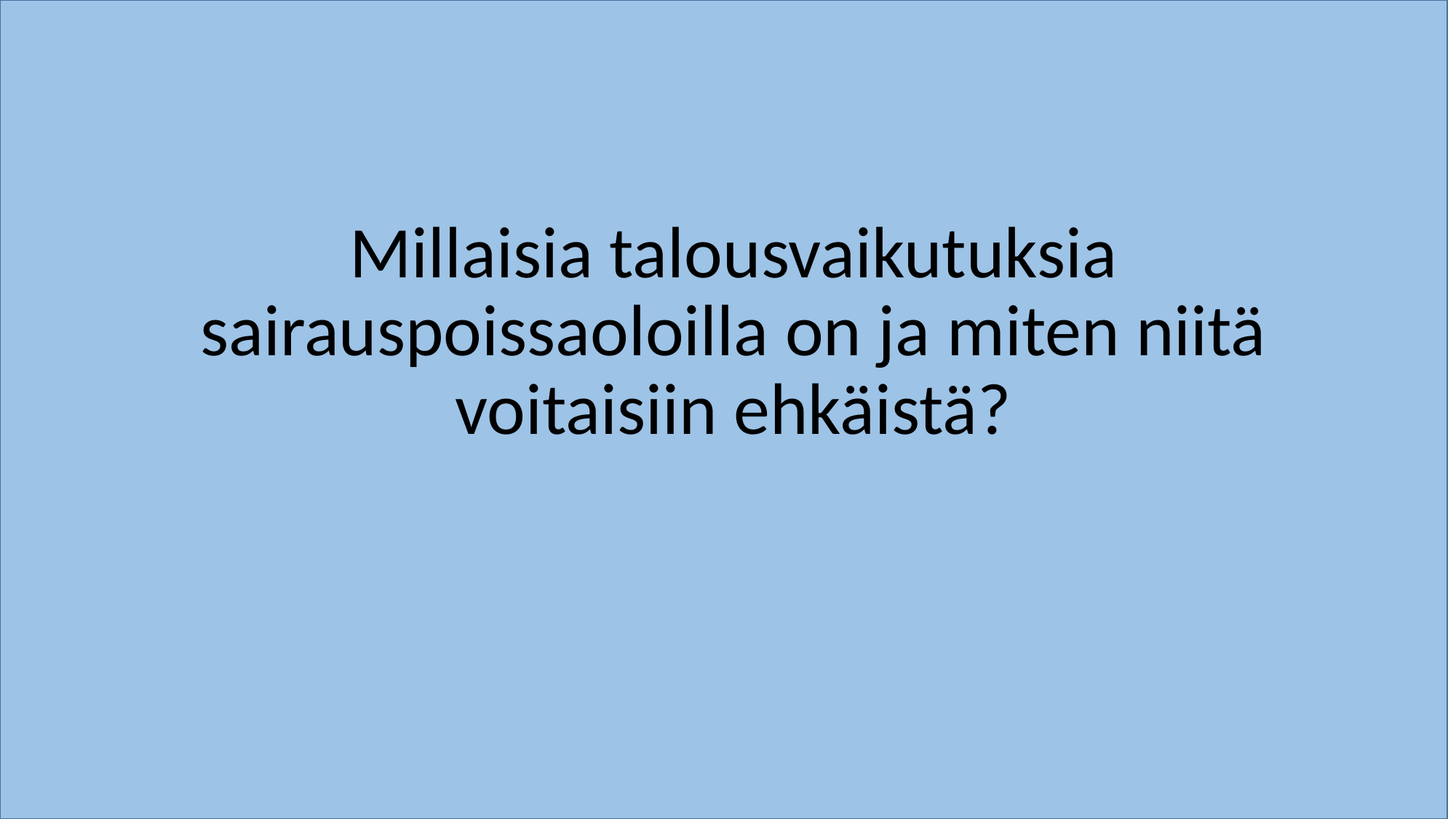

Millaisia talousvaikutuksia sairauspoissaoloilla on ja miten niitä voitaisiin ehkäistä?